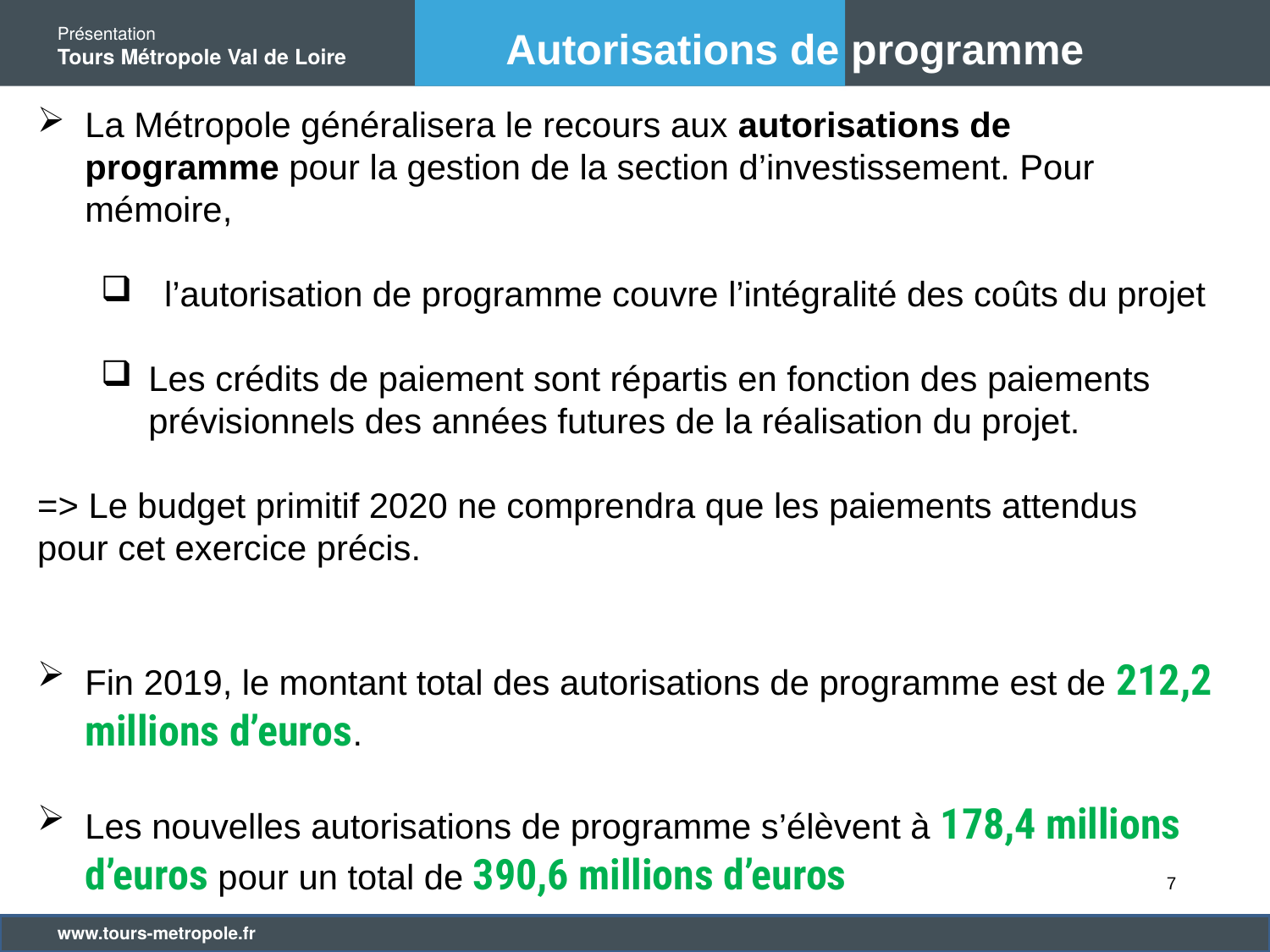

Autorisations de programme
La Métropole généralisera le recours aux autorisations de programme pour la gestion de la section d’investissement. Pour mémoire,

l’autorisation de programme couvre l’intégralité des coûts du projet

Les crédits de paiement sont répartis en fonction des paiements prévisionnels des années futures de la réalisation du projet.

=> Le budget primitif 2020 ne comprendra que les paiements attendus pour cet exercice précis.

Fin 2019, le montant total des autorisations de programme est de 212,2 millions d’euros.

Les nouvelles autorisations de programme s’élèvent à 178,4 millions d’euros pour un total de 390,6 millions d’euros

7